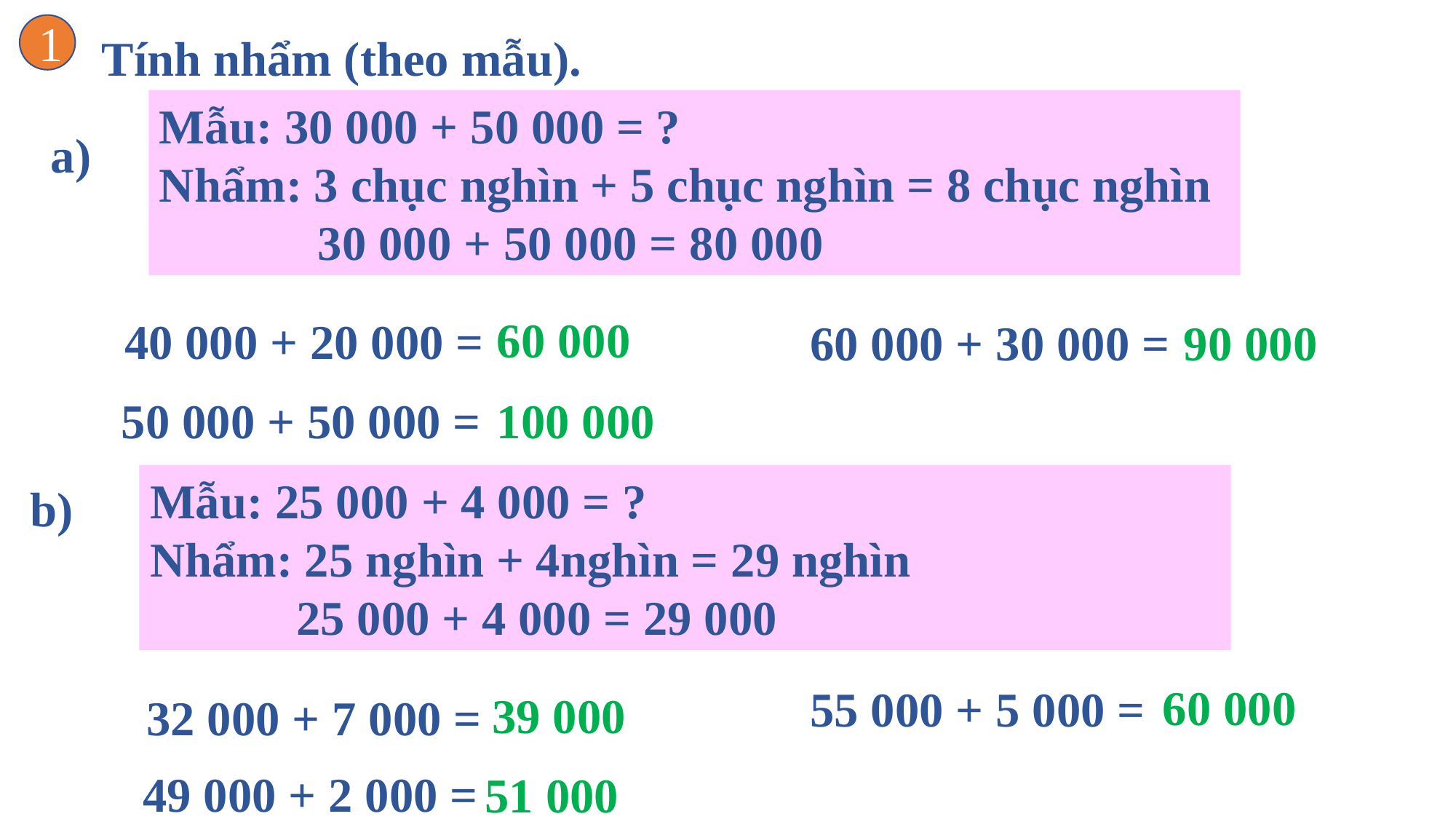

Tính nhẩm (theo mẫu).
1
a)
Mẫu: 30 000 + 50 000 = ?
Nhẩm: 3 chục nghìn + 5 chục nghìn = 8 chục nghìn
             30 000 + 50 000 = 80 000
60 000
40 000 + 20 000 =
90 000
60 000 + 30 000 =
50 000 + 50 000 =
100 000
b)
Mẫu: 25 000 + 4 000 = ?
Nhẩm: 25 nghìn + 4nghìn = 29 nghìn
            25 000 + 4 000 = 29 000
60 000
55 000 + 5 000 =
39 000
32 000 + 7 000 =
49 000 + 2 000 =
51 000